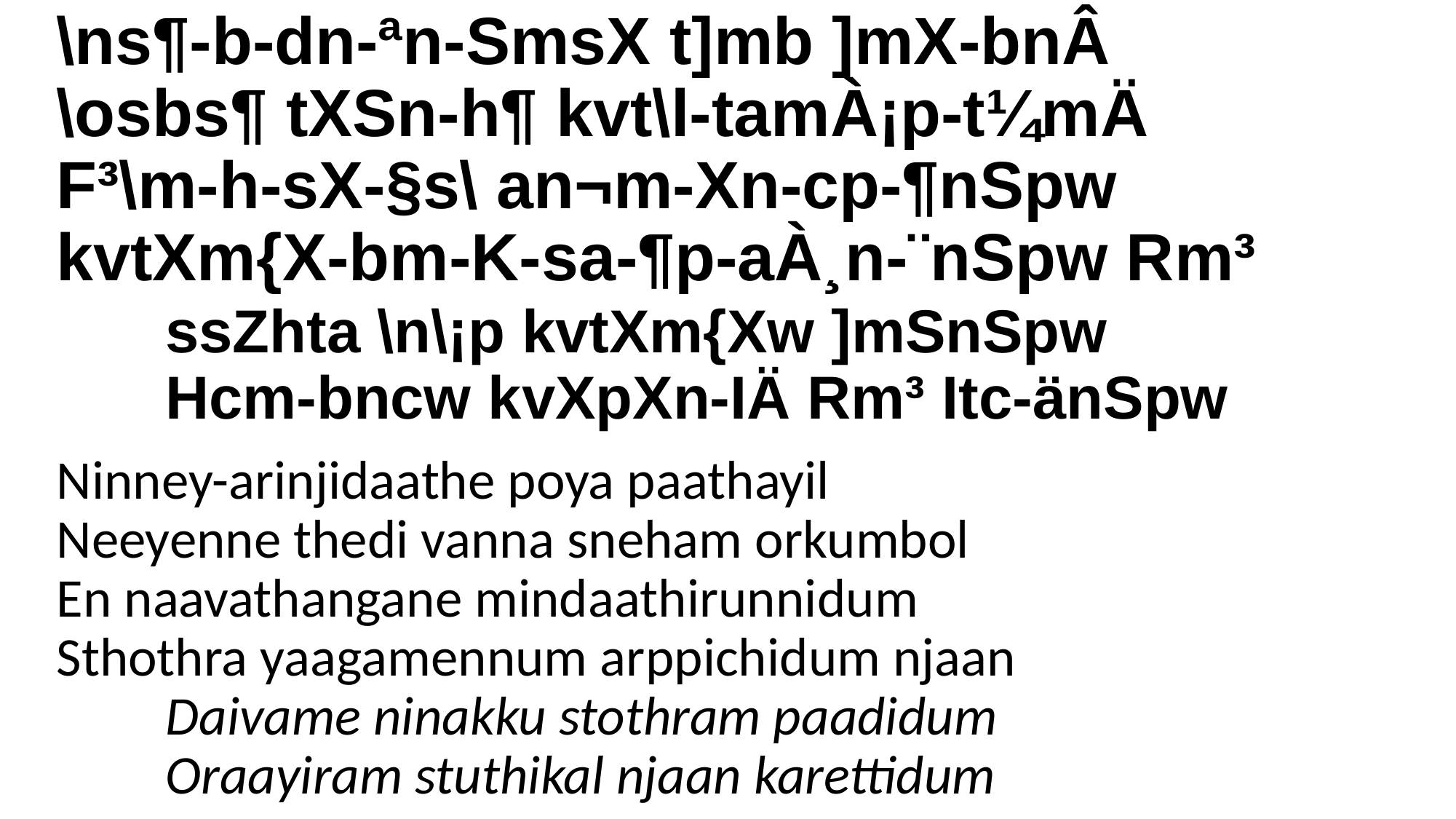

# \ns¶-b-dn-ªn-SmsX t]mb ]mX-bnÂ \osbs¶ tXSn-h¶ kvt\l-tamÀ¡p-t¼mÄ F³\m-h-sX-§s\ an¬m-Xn-cp-¶nSpw kvtXm{X-bm-K-sa-¶p-aÀ¸n-¨nSpw Rm³ ssZhta \n\¡p kvtXm{Xw ]mSnSpw Hcm-bncw kvXpXn-IÄ Rm³ Itc-änSpw
Ninney-arinjidaathe poya paathayil
Neeyenne thedi vanna sneham orkumbol
En naavathangane mindaathirunnidum
Sthothra yaagamennum arppichidum njaan
	Daivame ninakku stothram paadidum
	Oraayiram stuthikal njaan karettidum